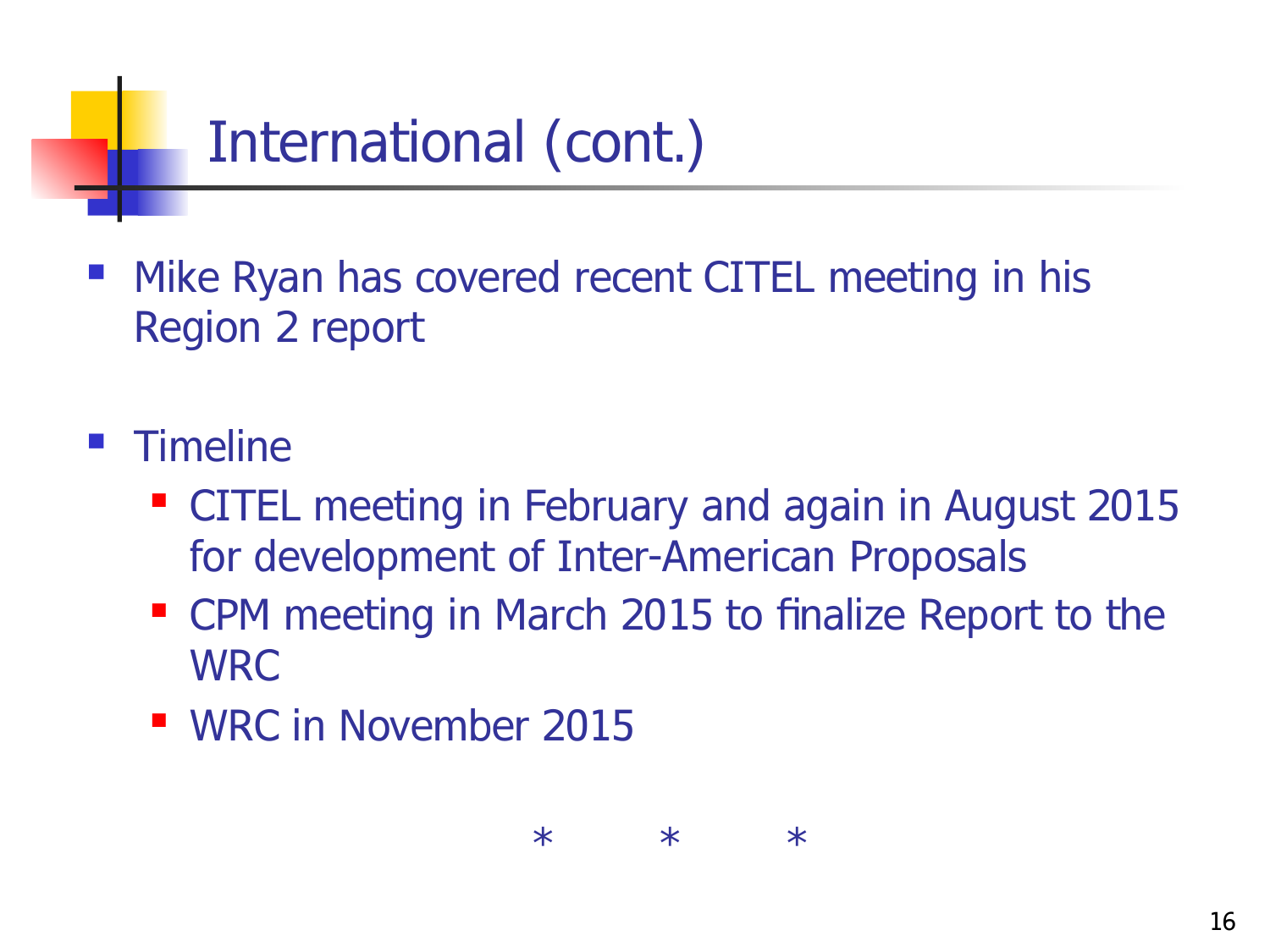

# International (cont.)
Mike Ryan has covered recent CITEL meeting in his Region 2 report

Timeline
CITEL meeting in February and again in August 2015  for development of Inter-American Proposals
CPM meeting in March 2015 to finalize Report to the WRC
WRC in November 2015

			*	*	*